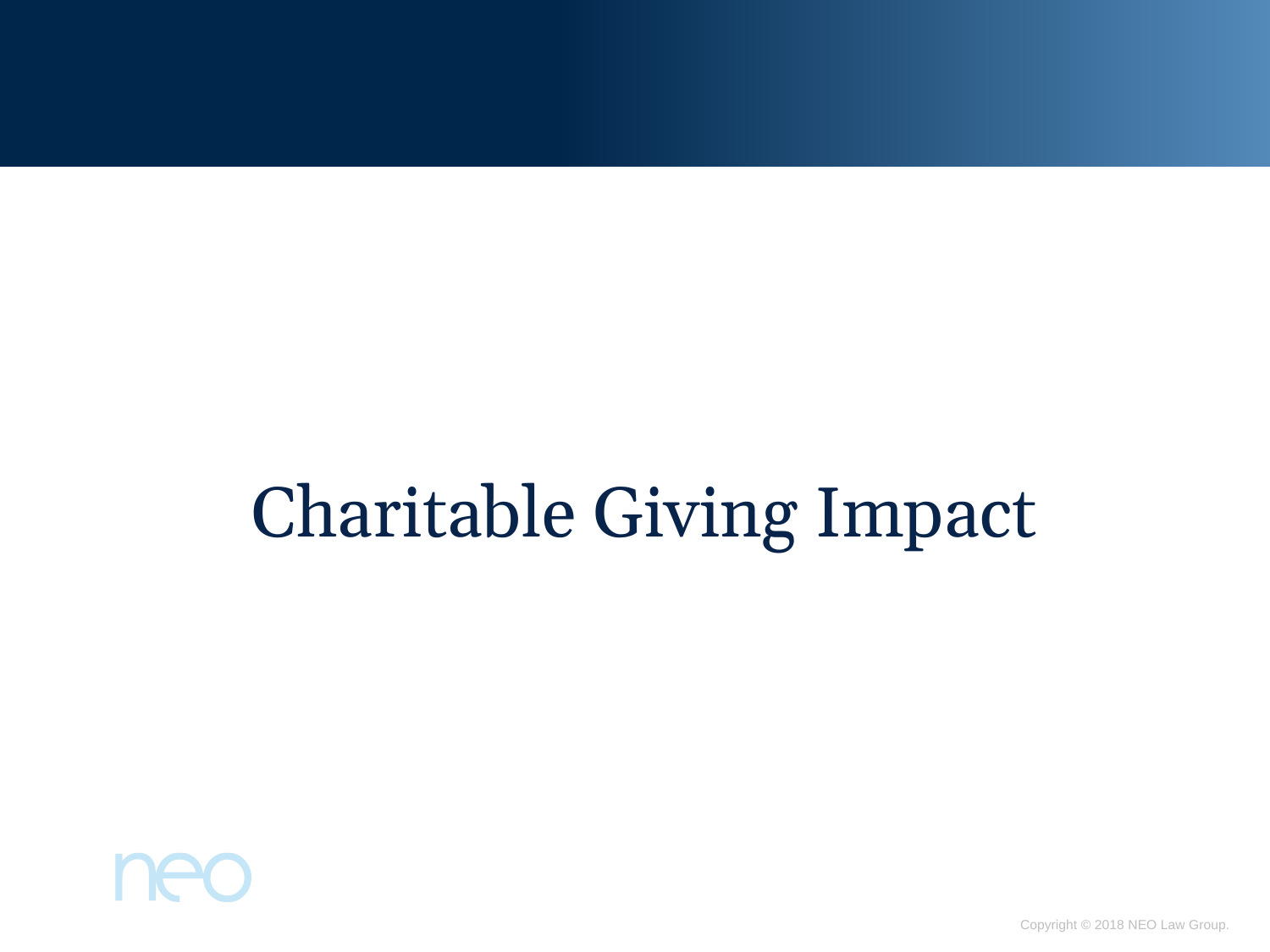

#
Charitable Giving Impact
Copyright © 2018 NEO Law Group.